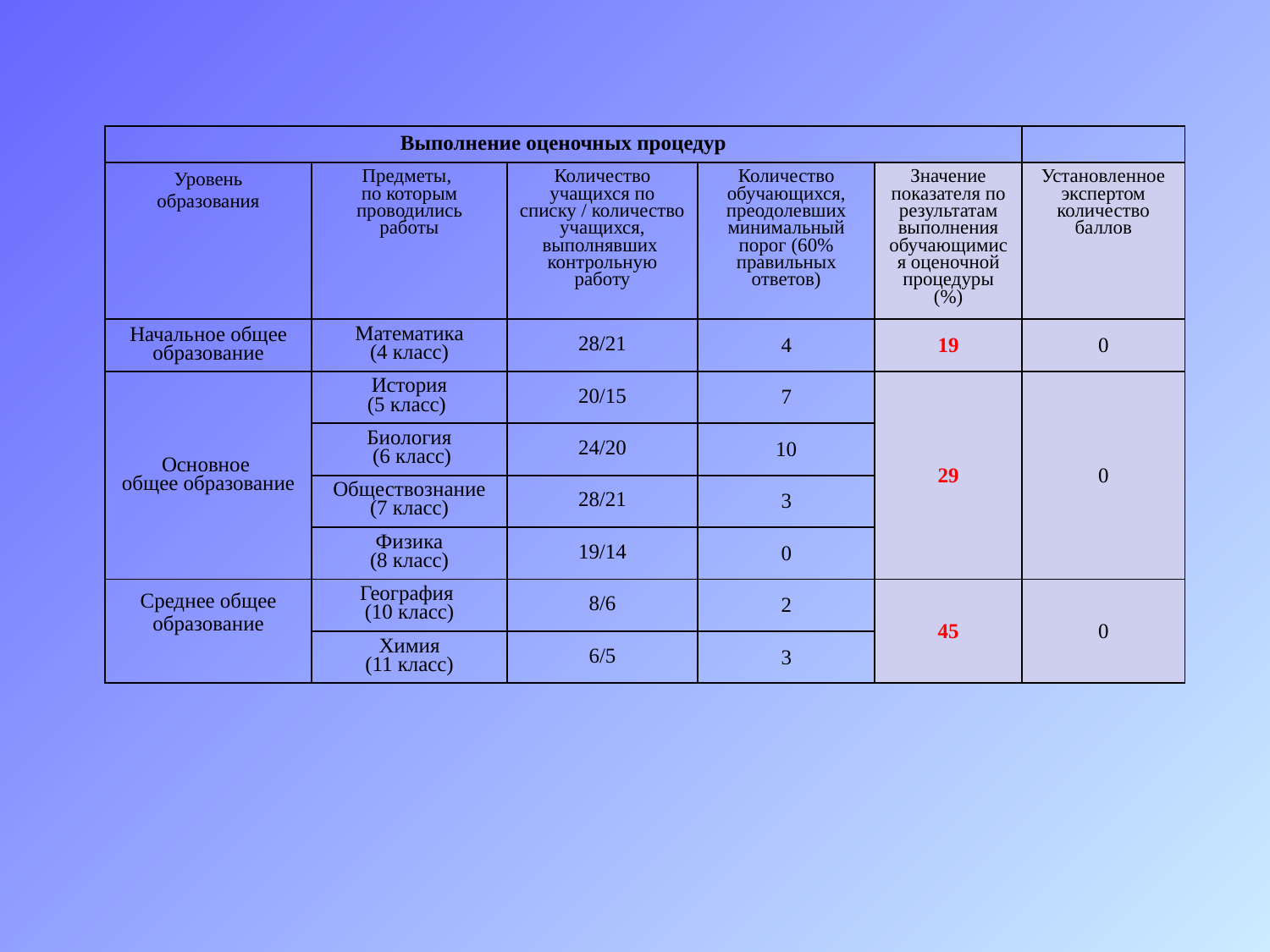

| Выполнение оценочных процедур |  |  |  |  |  |
| --- | --- | --- | --- | --- | --- |
| Уровень образования | Предметы, по которым проводились работы | Количество учащихся по списку / количество учащихся, выполнявших контрольную работу | Количество обучающихся, преодолевших минимальный порог (60% правильных ответов) | Значение показателя по результатам выполнения обучающимися оценочной процедуры (%) | Установленное экспертом количество баллов |
| Начальное общее образование | Математика (4 класс) | 28/21 | 4 | 19 | 0 |
| Основное общее образование | История (5 класс) | 20/15 | 7 | 29 | 0 |
|  | Биология (6 класс) | 24/20 | 10 |  |  |
|  | Обществознание (7 класс) | 28/21 | 3 |  |  |
|  | Физика (8 класс) | 19/14 | 0 |  |  |
| Среднее общее образование | География (10 класс) | 8/6 | 2 | 45 | 0 |
|  | Химия (11 класс) | 6/5 | 3 |  |  |